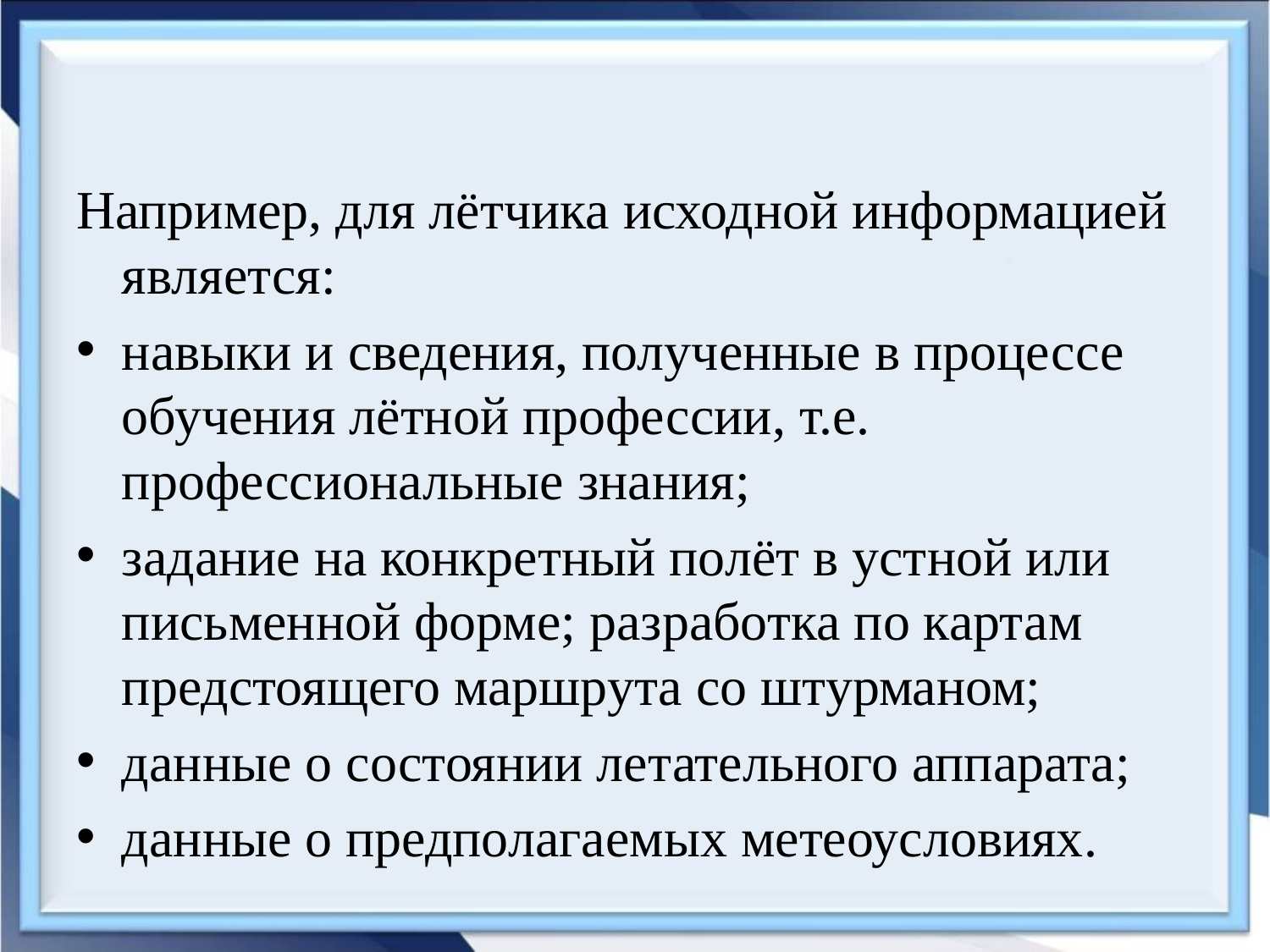

Например, для лётчика исходной информацией является:
навыки и сведения, полученные в процессе обучения лётной профессии, т.е. профессиональные знания;
задание на конкретный полёт в устной или письменной форме; разработка по картам предстоящего маршрута со штурманом;
данные о состоянии летательного аппарата;
данные о предполагаемых метеоусловиях.